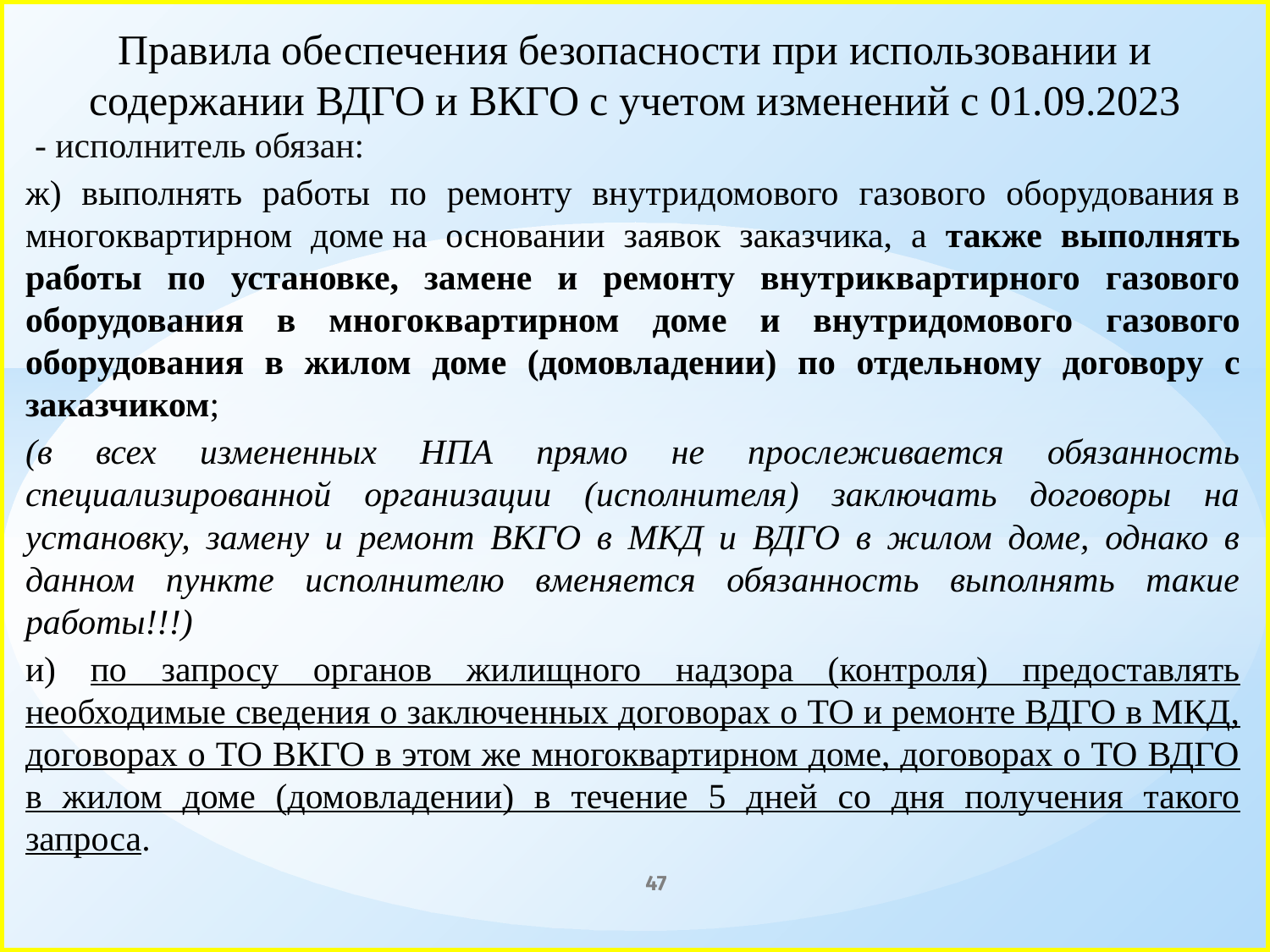

# Правила обеспечения безопасности при использовании и содержании ВДГО и ВКГО с учетом изменений с 01.09.2023
 - исполнитель обязан:
ж) выполнять работы по ремонту внутридомового газового оборудования в многоквартирном доме на основании заявок заказчика, а также выполнять работы по установке, замене и ремонту внутриквартирного газового оборудования в многоквартирном доме и внутридомового газового оборудования в жилом доме (домовладении) по отдельному договору с заказчиком;
(в всех измененных НПА прямо не прослеживается обязанность специализированной организации (исполнителя) заключать договоры на установку, замену и ремонт ВКГО в МКД и ВДГО в жилом доме, однако в данном пункте исполнителю вменяется обязанность выполнять такие работы!!!)
и) по запросу органов жилищного надзора (контроля) предоставлять необходимые сведения о заключенных договорах о ТО и ремонте ВДГО в МКД, договорах о ТО ВКГО в этом же многоквартирном доме, договорах о ТО ВДГО в жилом доме (домовладении) в течение 5 дней со дня получения такого запроса.
47